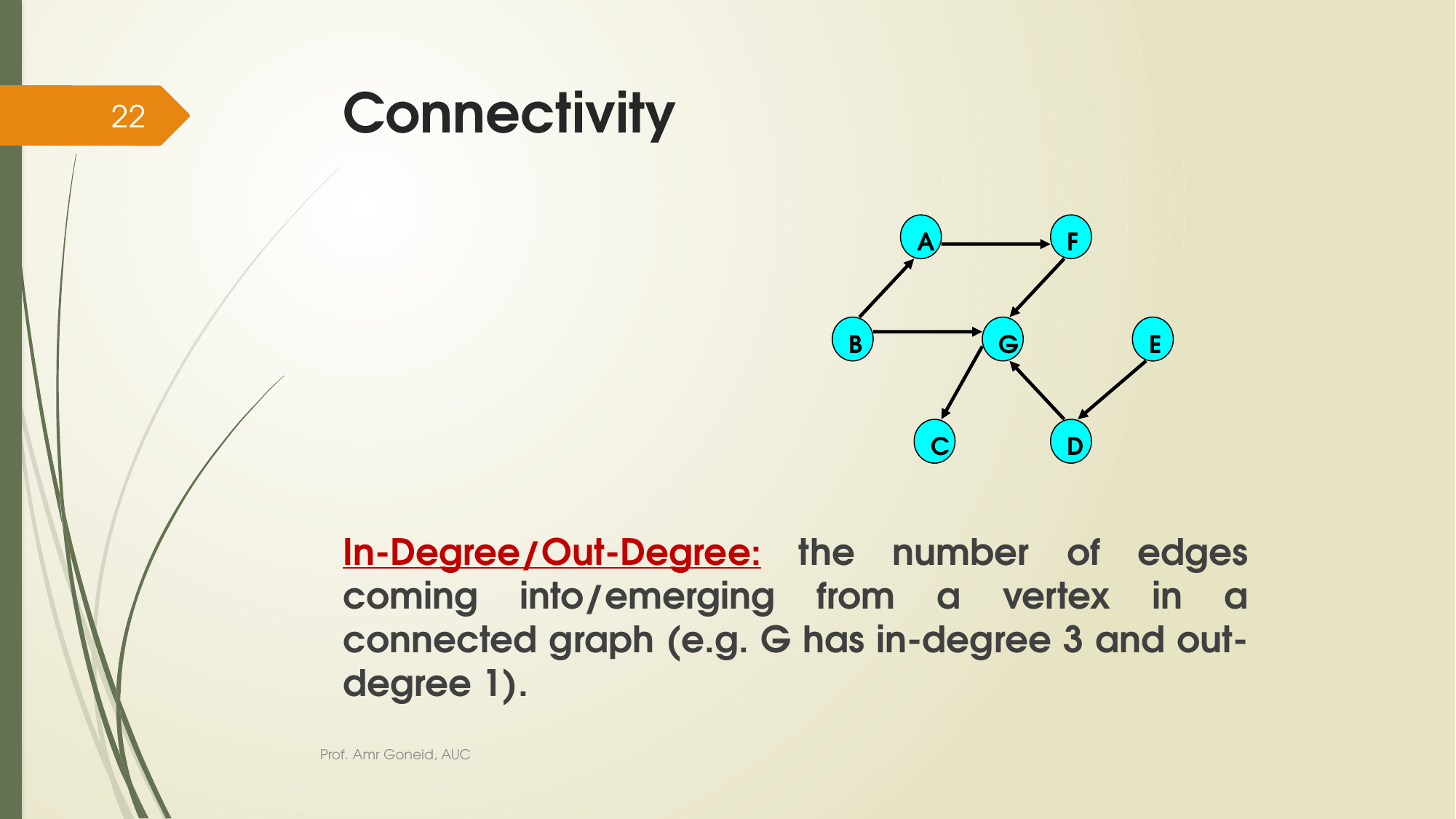

# Connectivity
22

In-Degree/Out-Degree: the number of edges coming into/emerging from a vertex in a connected graph (e.g. G has in-degree 3 and out-degree 1).

A
F

B
G
E

C
D

Prof. Amr Goneid, AUC